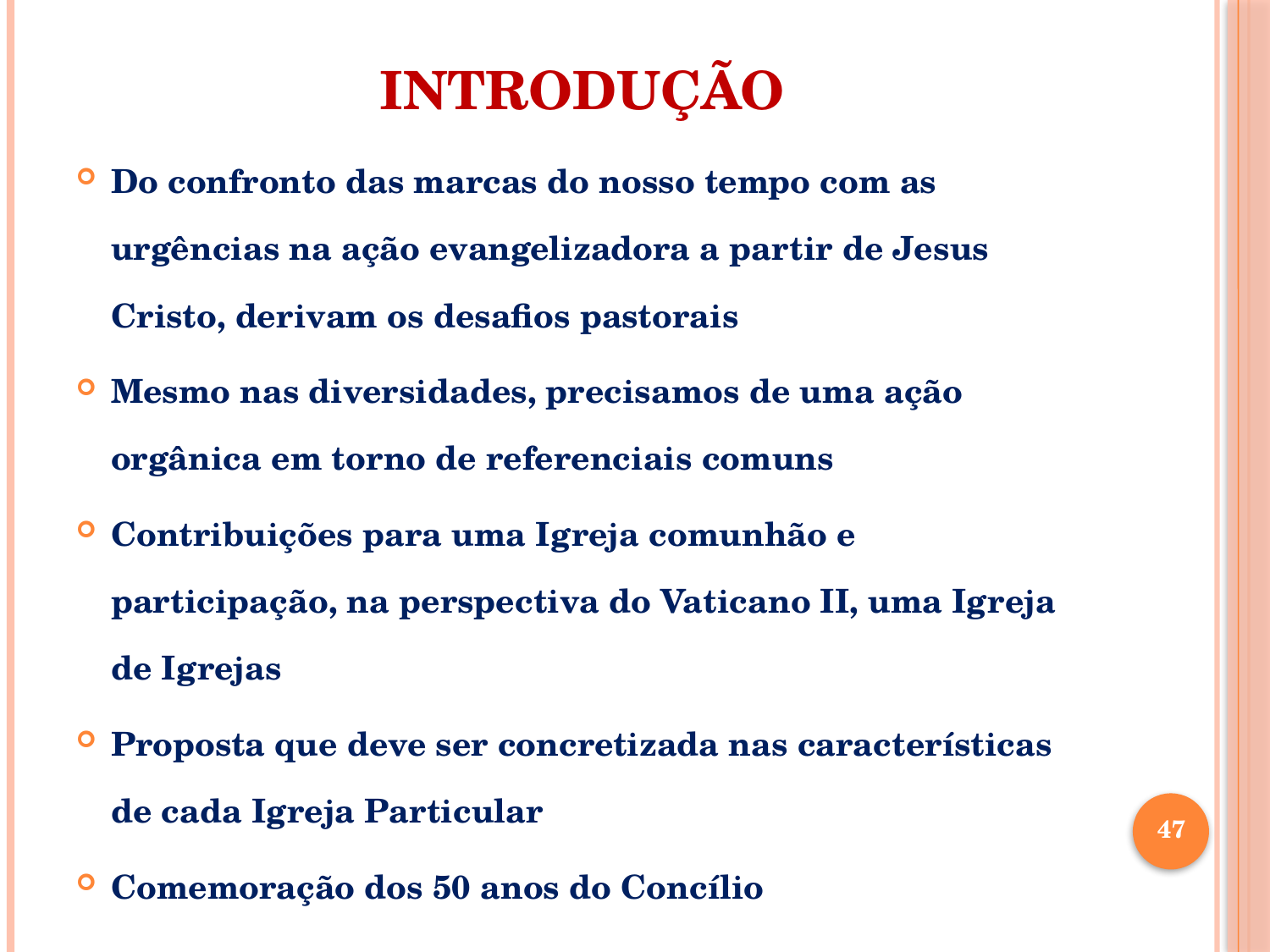

# INTRODUÇÃO
Do confronto das marcas do nosso tempo com as urgências na ação evangelizadora a partir de Jesus Cristo, derivam os desafios pastorais
Mesmo nas diversidades, precisamos de uma ação orgânica em torno de referenciais comuns
Contribuições para uma Igreja comunhão e participação, na perspectiva do Vaticano II, uma Igreja de Igrejas
Proposta que deve ser concretizada nas características de cada Igreja Particular
Comemoração dos 50 anos do Concílio
47